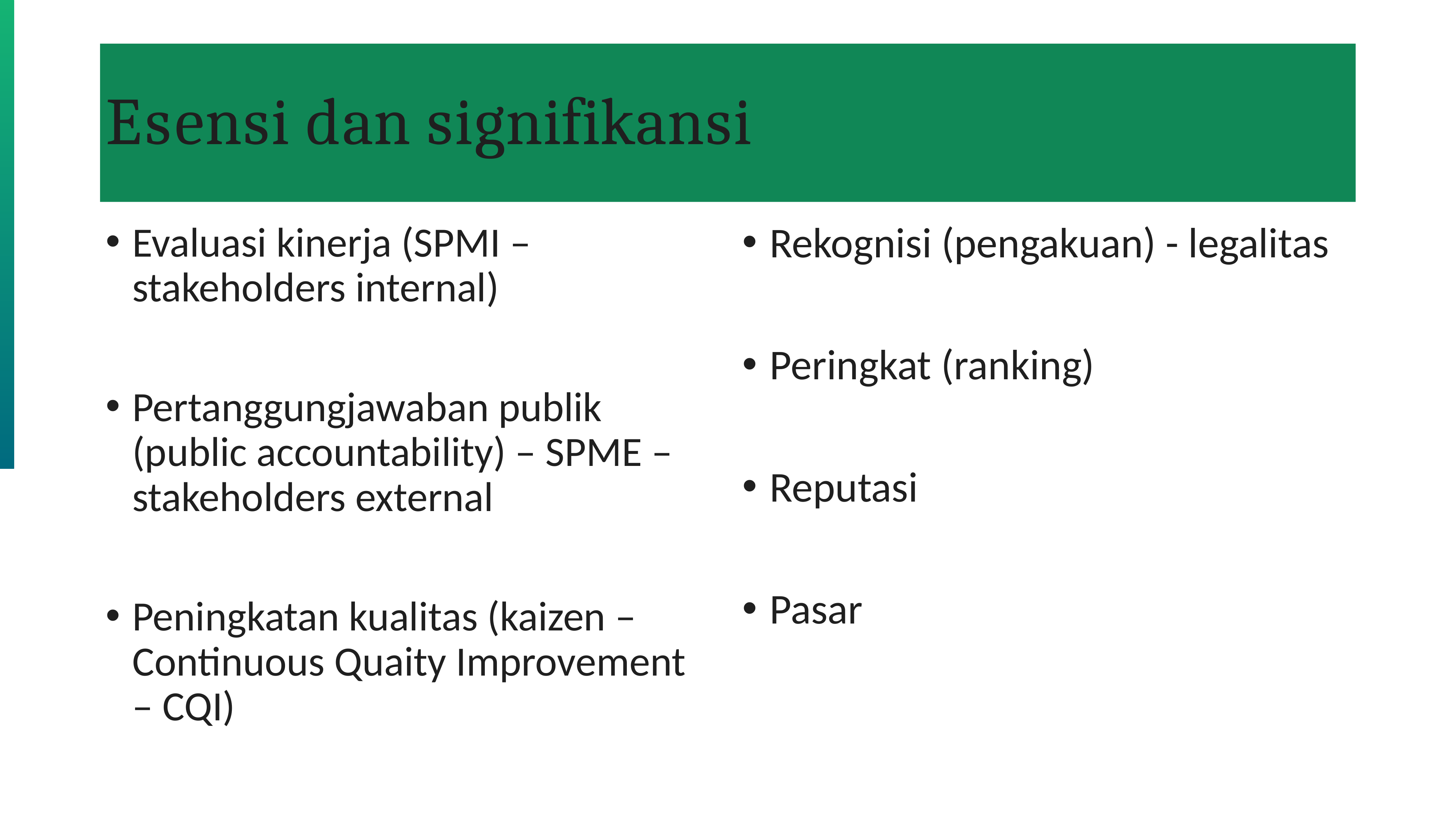

# Esensi dan signifikansi
Evaluasi kinerja (SPMI – stakeholders internal)

Pertanggungjawaban publik (public accountability) – SPME – stakeholders external

Peningkatan kualitas (kaizen – Continuous Quaity Improvement – CQI)
Rekognisi (pengakuan) - legalitas

Peringkat (ranking)

Reputasi

Pasar